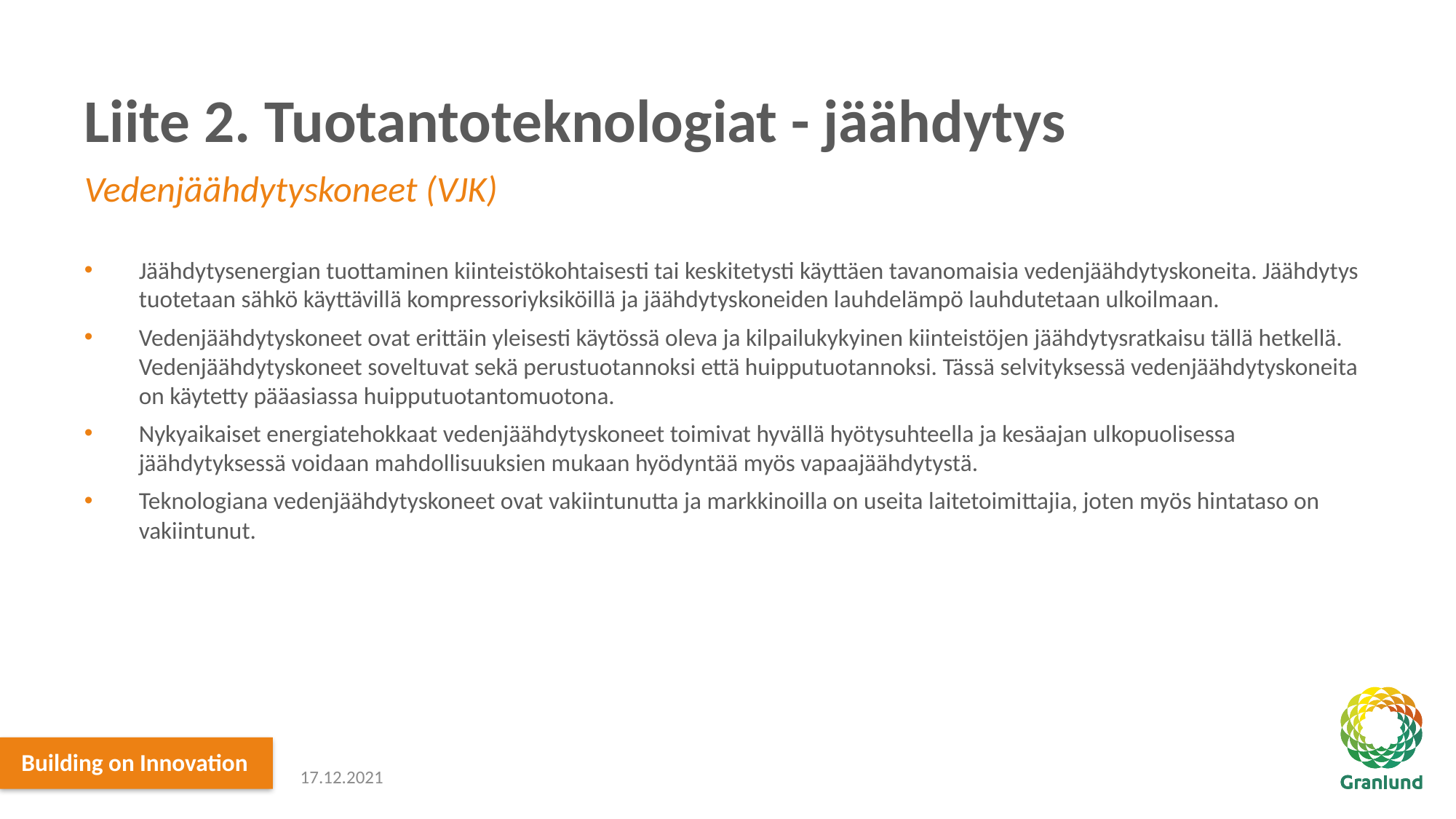

# Liite 2. Tuotantoteknologiat - jäähdytys
Vedenjäähdytyskoneet (VJK)

Jäähdytysenergian tuottaminen kiinteistökohtaisesti tai keskitetysti käyttäen tavanomaisia vedenjäähdytyskoneita. Jäähdytys tuotetaan sähkö käyttävillä kompressoriyksiköillä ja jäähdytyskoneiden lauhdelämpö lauhdutetaan ulkoilmaan.
Vedenjäähdytyskoneet ovat erittäin yleisesti käytössä oleva ja kilpailukykyinen kiinteistöjen jäähdytysratkaisu tällä hetkellä. Vedenjäähdytyskoneet soveltuvat sekä perustuotannoksi että huipputuotannoksi. Tässä selvityksessä vedenjäähdytyskoneita on käytetty pääasiassa huipputuotantomuotona.
Nykyaikaiset energiatehokkaat vedenjäähdytyskoneet toimivat hyvällä hyötysuhteella ja kesäajan ulkopuolisessa jäähdytyksessä voidaan mahdollisuuksien mukaan hyödyntää myös vapaajäähdytystä.
Teknologiana vedenjäähdytyskoneet ovat vakiintunutta ja markkinoilla on useita laitetoimittajia, joten myös hintataso on vakiintunut.
17.12.2021